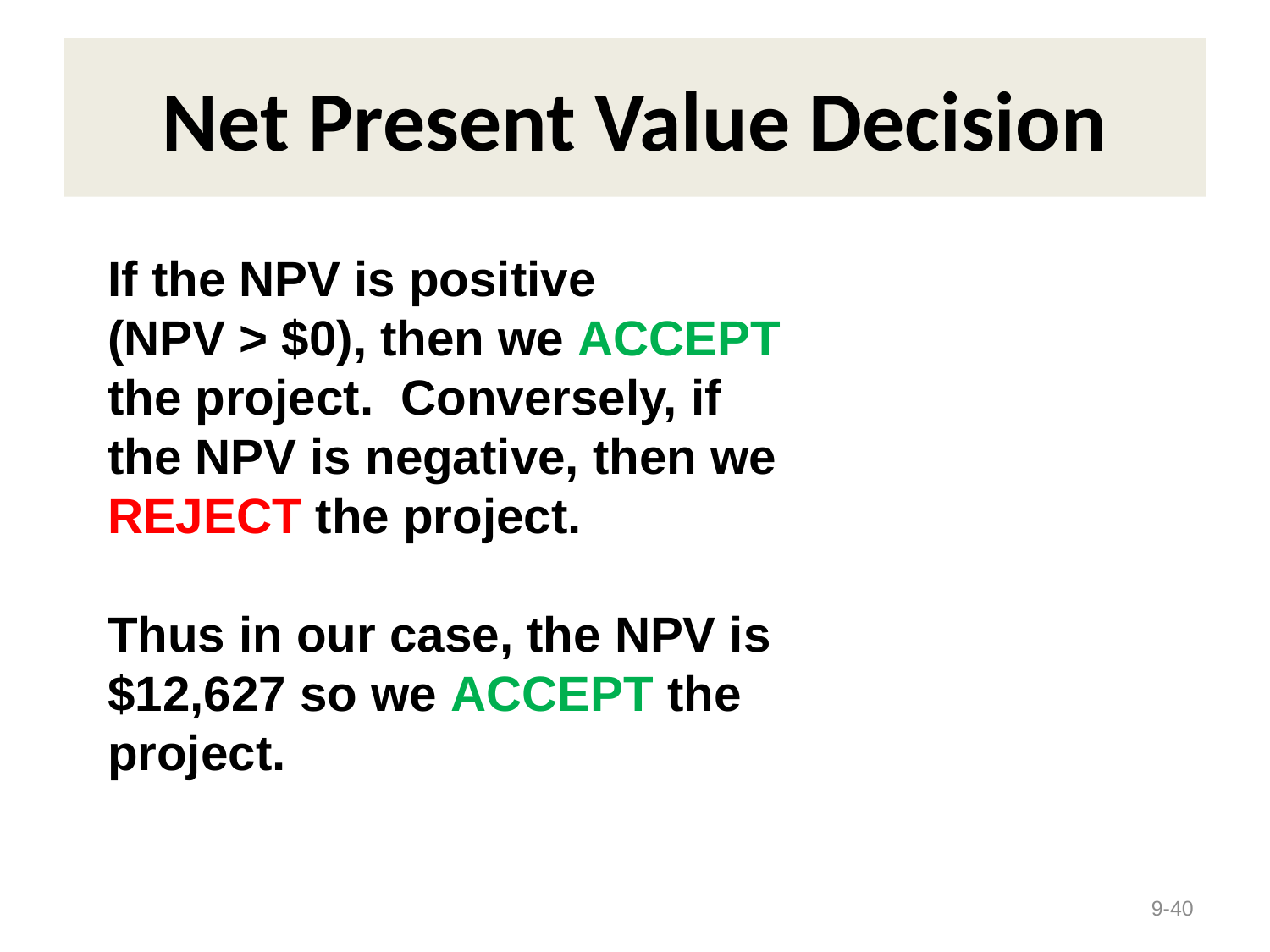

# Net Present Value Decision
If the NPV is positive
(NPV > $0), then we ACCEPT the project.  Conversely, if the NPV is negative, then we REJECT the project.

Thus in our case, the NPV is $12,627 so we ACCEPT the project.
9-40